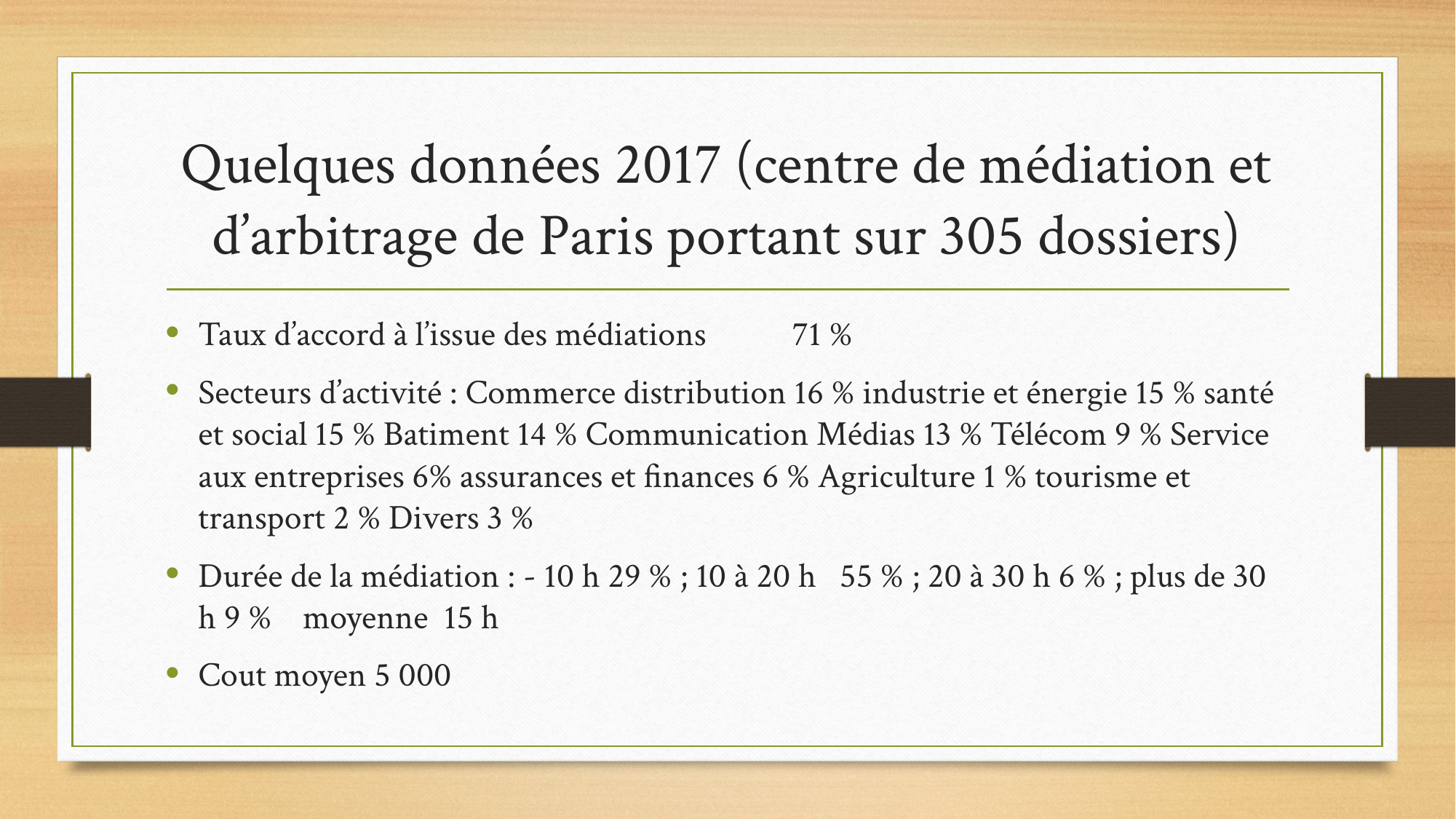

# Quelques données 2017 (centre de médiation et d’arbitrage de Paris portant sur 305 dossiers)
Taux d’accord à l’issue des médiations           71 %
Secteurs d’activité : Commerce distribution 16 % industrie et énergie 15 % santé et social 15 % Batiment 14 % Communication Médias 13 % Télécom 9 % Service aux entreprises 6% assurances et finances 6 % Agriculture 1 % tourisme et transport 2 % Divers 3 %
Durée de la médiation : - 10 h 29 % ; 10 à 20 h   55 % ; 20 à 30 h 6 % ; plus de 30 h 9 %    moyenne  15 h
Cout moyen 5 000